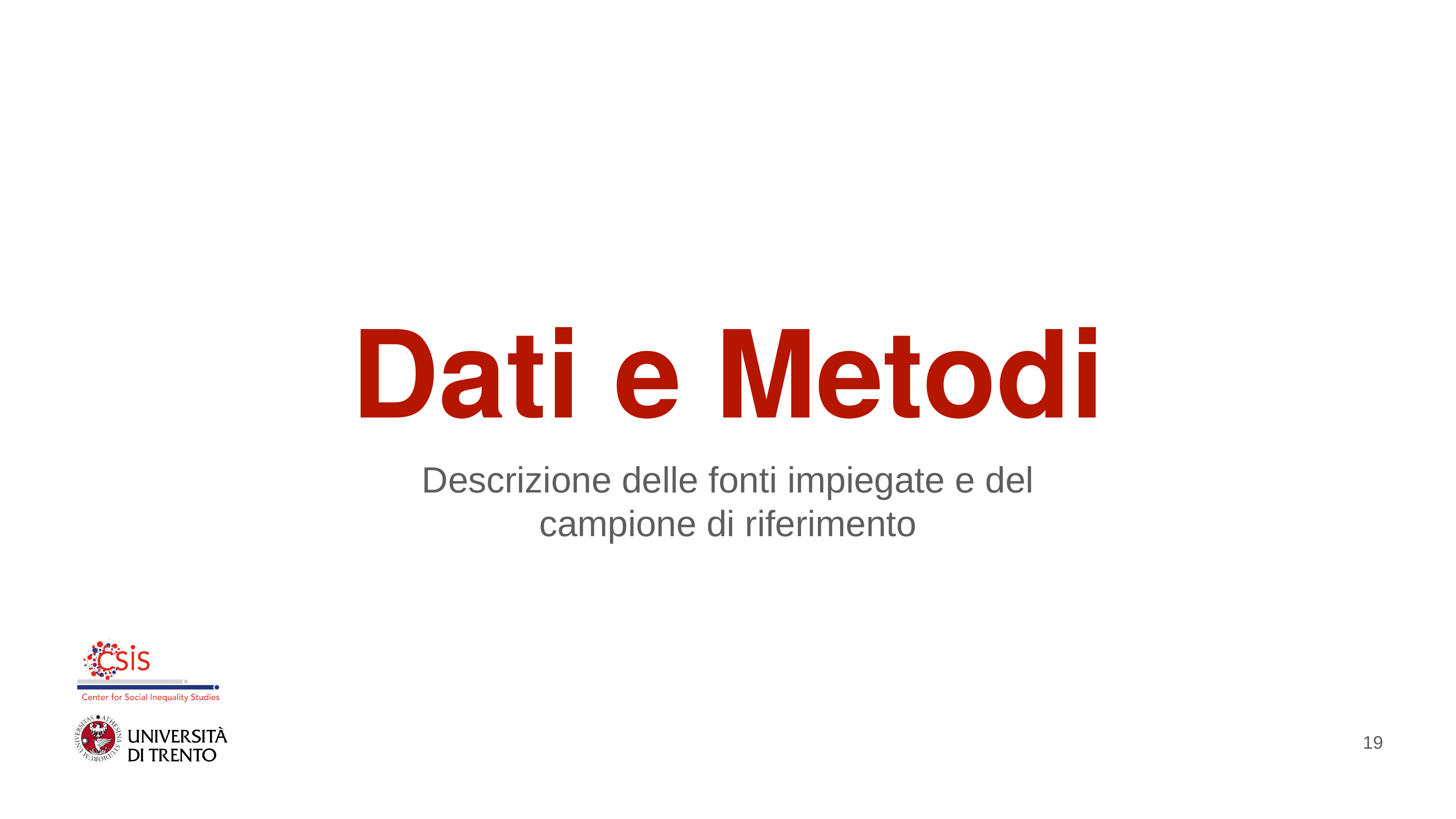

Dati e Metodi
Descrizione delle fonti impiegate e del campione di riferimento
19